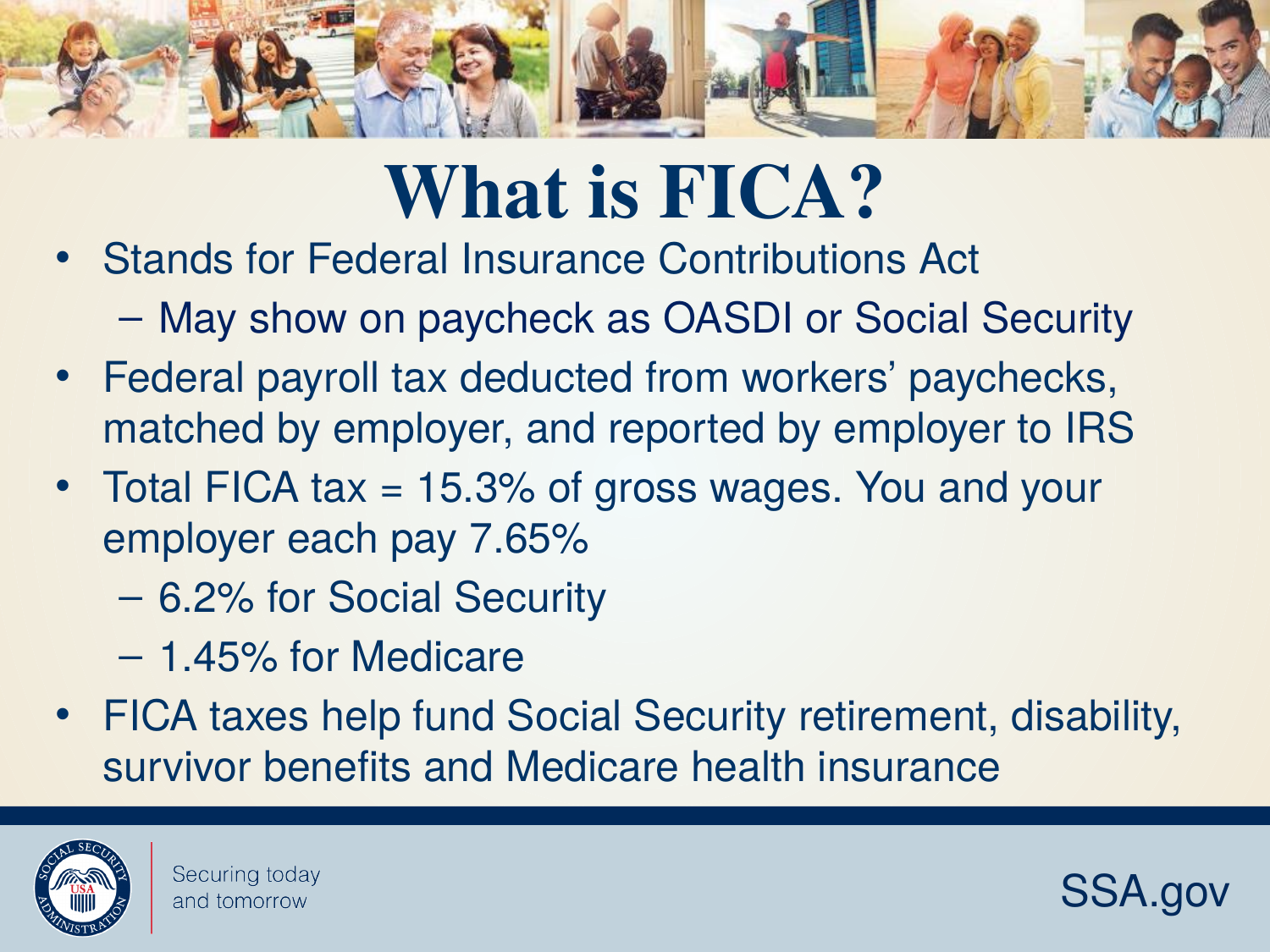

# What is FICA?
Stands for Federal Insurance Contributions Act
May show on paycheck as OASDI or Social Security
Federal payroll tax deducted from workers’ paychecks, matched by employer, and reported by employer to IRS
Total FICA tax = 15.3% of gross wages. You and your employer each pay 7.65%
6.2% for Social Security
1.45% for Medicare
FICA taxes help fund Social Security retirement, disability, survivor benefits and Medicare health insurance